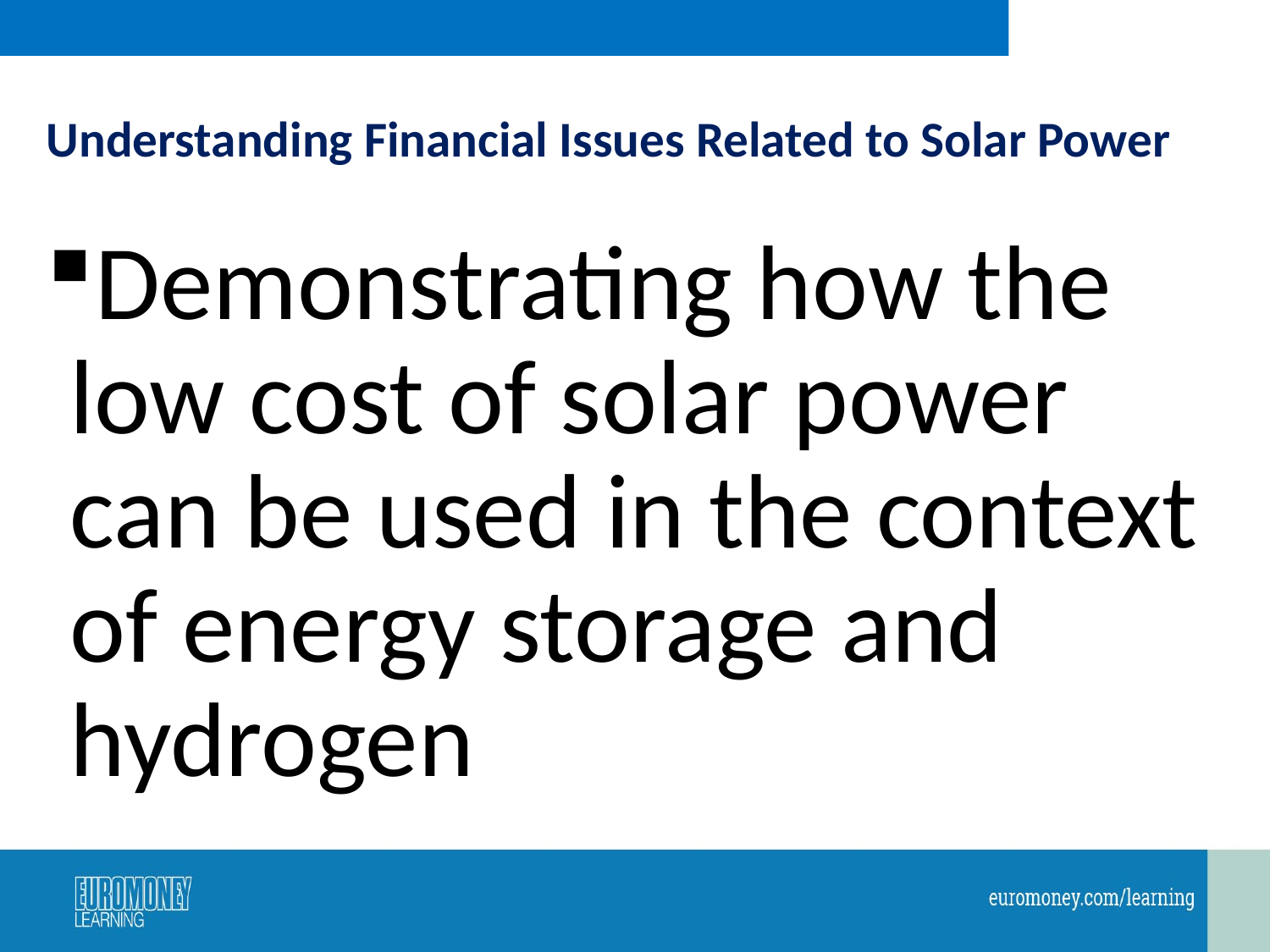

# Understanding Financial Issues Related to Solar Power
Demonstrating how the low cost of solar power can be used in the context of energy storage and hydrogen